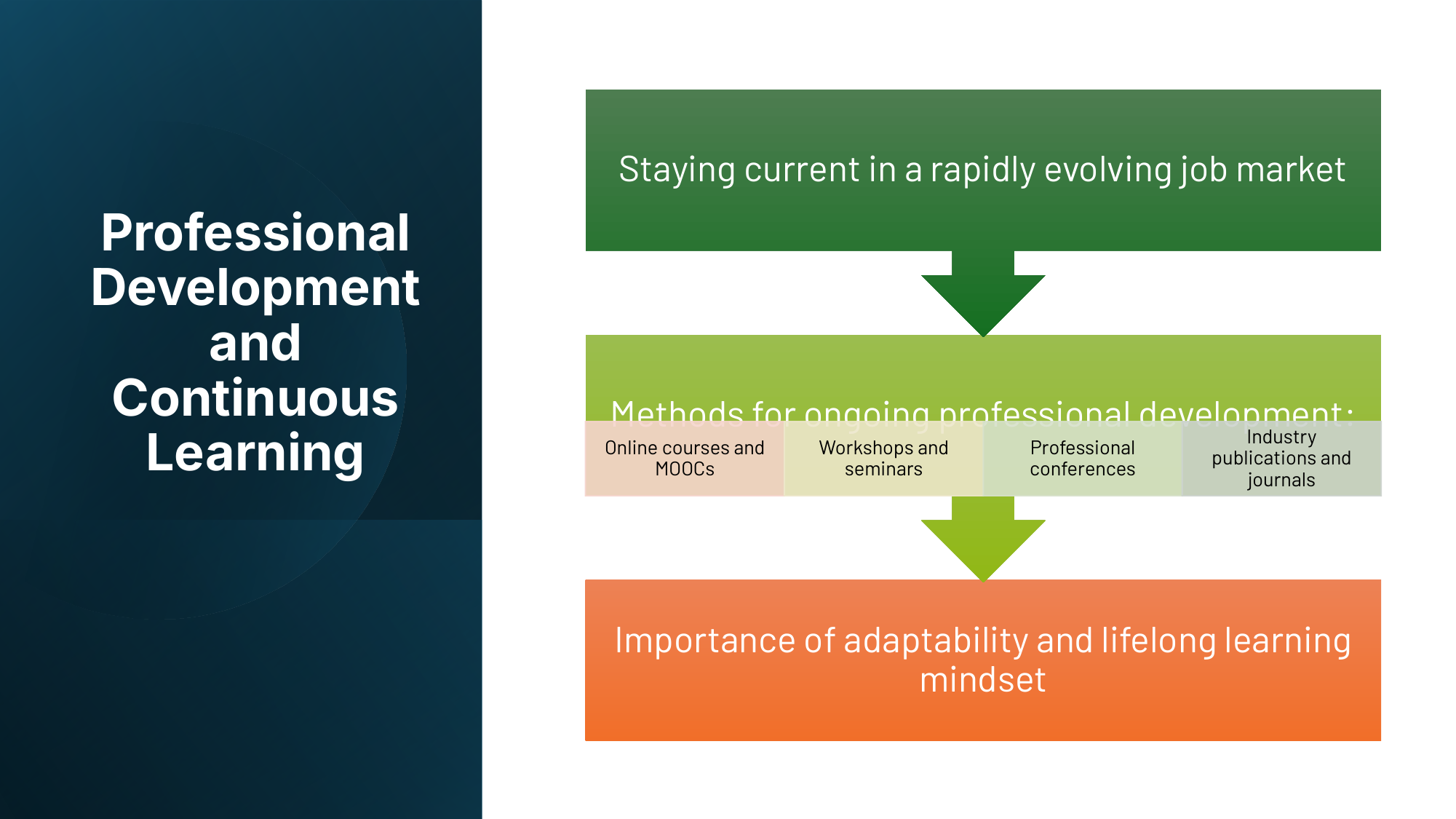

Importance of adaptability and lifelong learning mindset
Methods for ongoing professional development:
Online courses and MOOCs
Workshops and seminars
Professional conferences
Industry publications and journals
Staying current in a rapidly evolving job market

# Professional Development and Continuous Learning